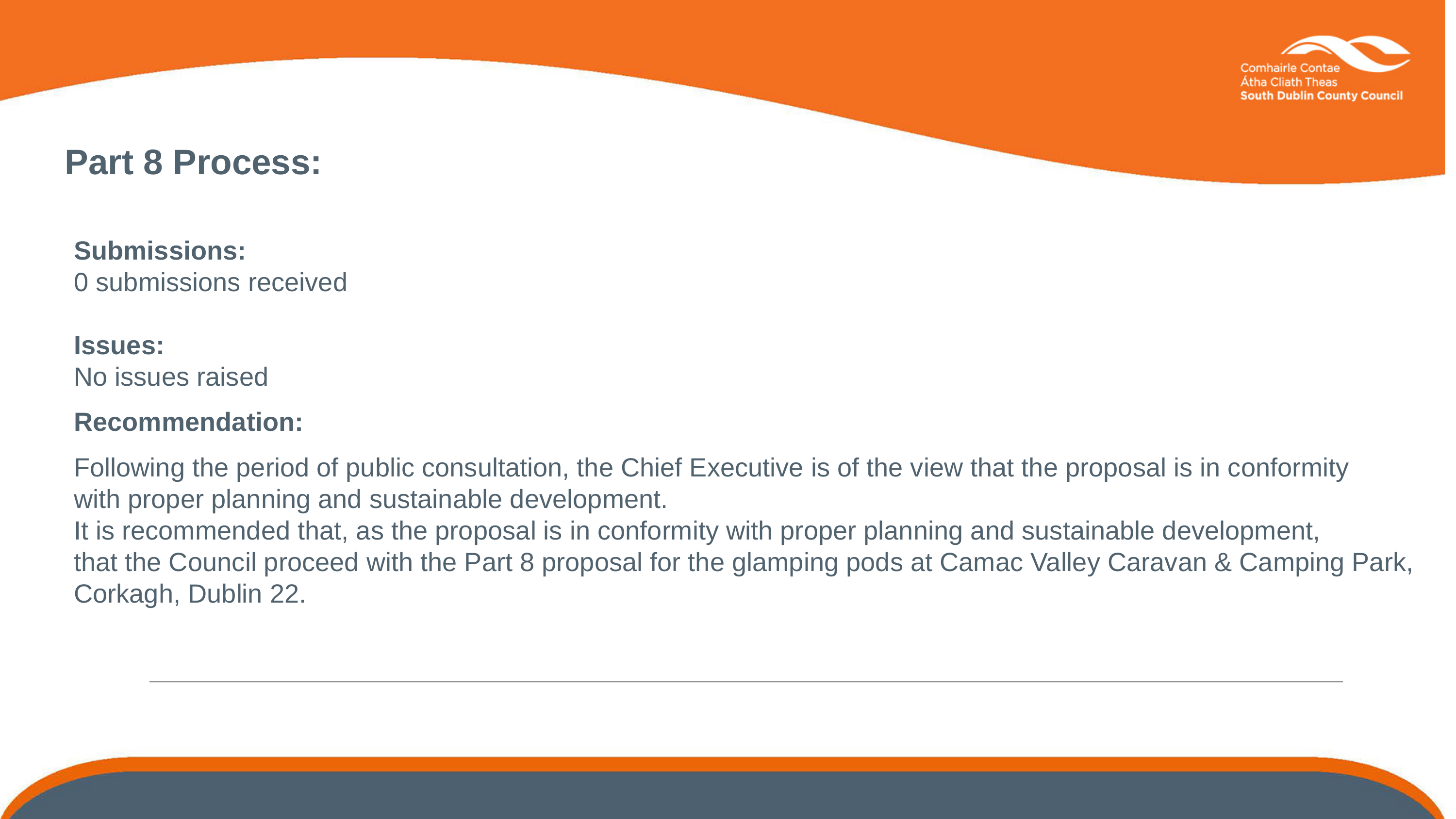

Part 8 Process:

Submissions:
0 submissions received

Issues:
No issues raised

Recommendation:

Following the period of public consultation, the Chief Executive is of the view that the proposal is in conformity
with proper planning and sustainable development.
It is recommended that, as the proposal is in conformity with proper planning and sustainable development,
that the Council proceed with the Part 8 proposal for the glamping pods at Camac Valley Caravan & Camping Park,
Corkagh, Dublin 22.